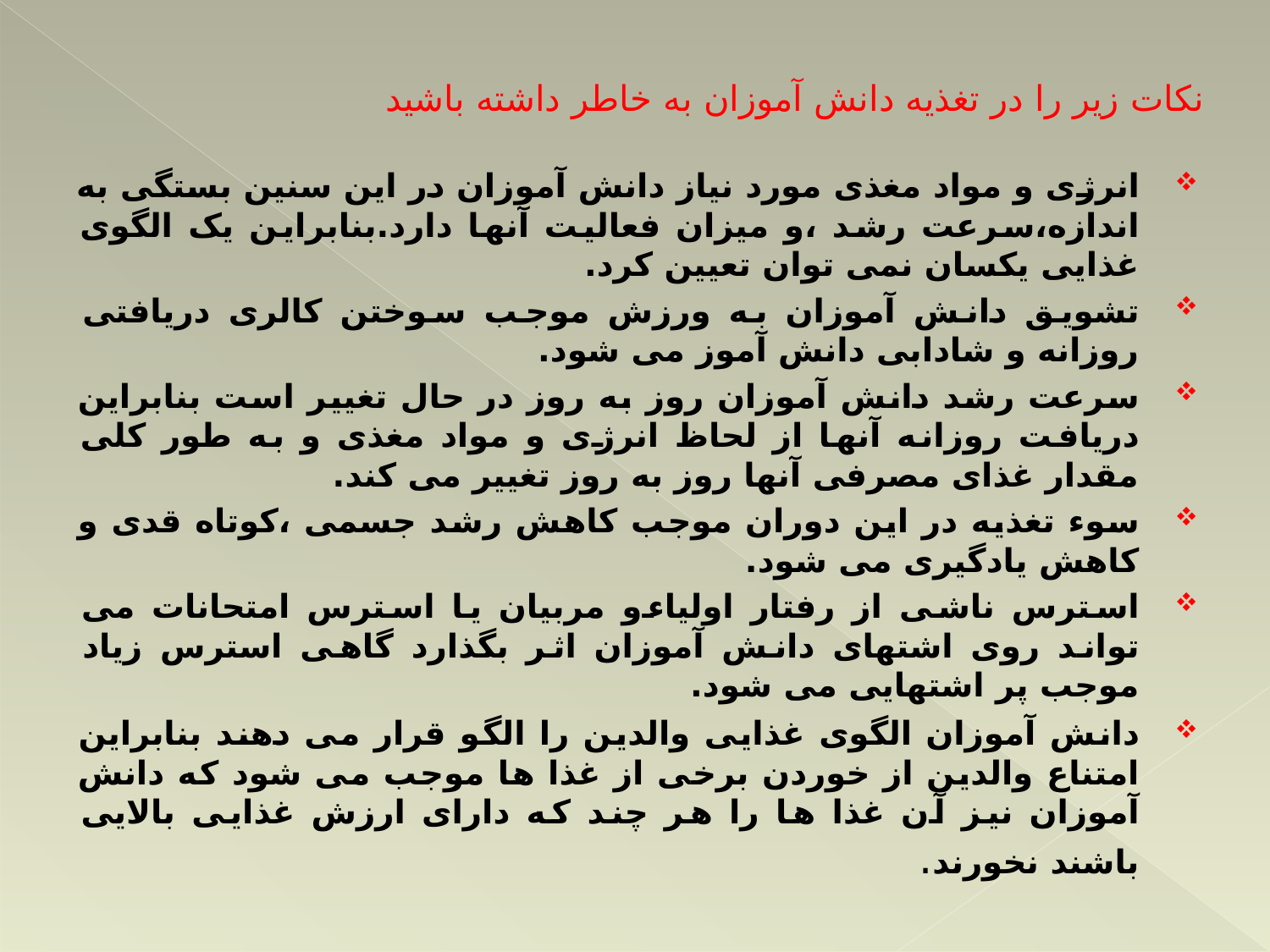

# نکات زیر را در تغذیه دانش آموزان به خاطر داشته باشید
انرژی و مواد مغذی مورد نیاز دانش آموزان در این سنین بستگی به اندازه،سرعت رشد ،و میزان فعالیت آنها دارد.بنابراین یک الگوی غذایی یکسان نمی توان تعیین کرد.
تشویق دانش آموزان به ورزش موجب سوختن کالری دریافتی روزانه و شادابی دانش آموز می شود.
سرعت رشد دانش آموزان روز به روز در حال تغییر است بنابراین دریافت روزانه آنها از لحاظ انرژی و مواد مغذی و به طور کلی مقدار غذای مصرفی آنها روز به روز تغییر می کند.
سوء تغذیه در این دوران موجب کاهش رشد جسمی ،کوتاه قدی و کاهش یادگیری می شود.
استرس ناشی از رفتار اولیاءو مربیان یا استرس امتحانات می تواند روی اشتهای دانش آموزان اثر بگذارد گاهی استرس زیاد موجب پر اشتهایی می شود.
دانش آموزان الگوی غذایی والدین را الگو قرار می دهند بنابراین امتناع والدین از خوردن برخی از غذا ها موجب می شود که دانش آموزان نیز آن غذا ها را هر چند که دارای ارزش غذایی بالایی باشند نخورند.